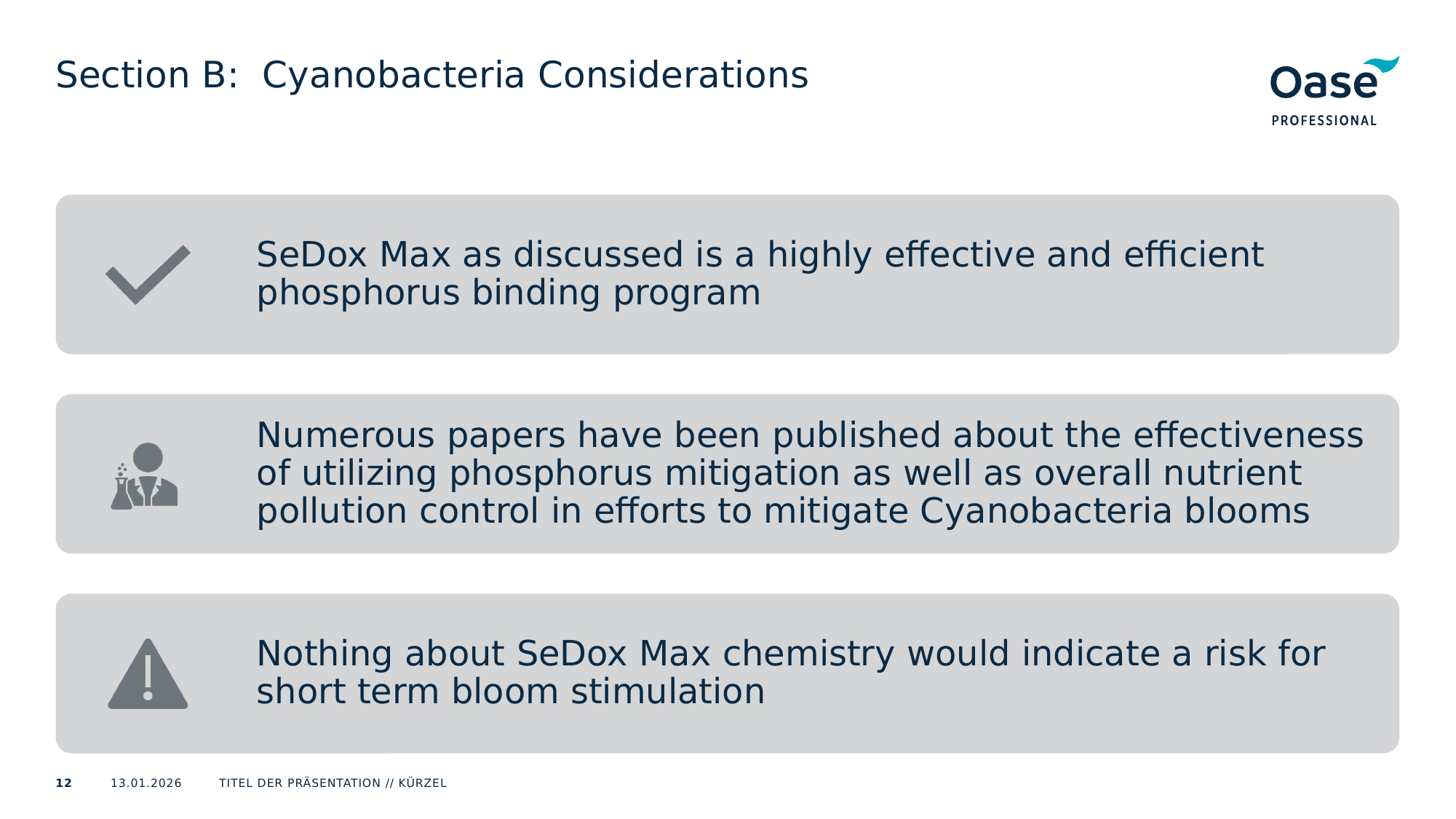

# Section B:  Cyanobacteria Considerations
SeDox Max as discussed is a highly effective and efficient phosphorus binding program
Numerous papers have been published about the effectiveness of utilizing phosphorus mitigation as well as overall nutrient pollution control in efforts to mitigate Cyanobacteria blooms
Nothing about SeDox Max chemistry would indicate a risk for short term bloom stimulation
Titel der Präsentation // Kürzel
13.01.2026
12